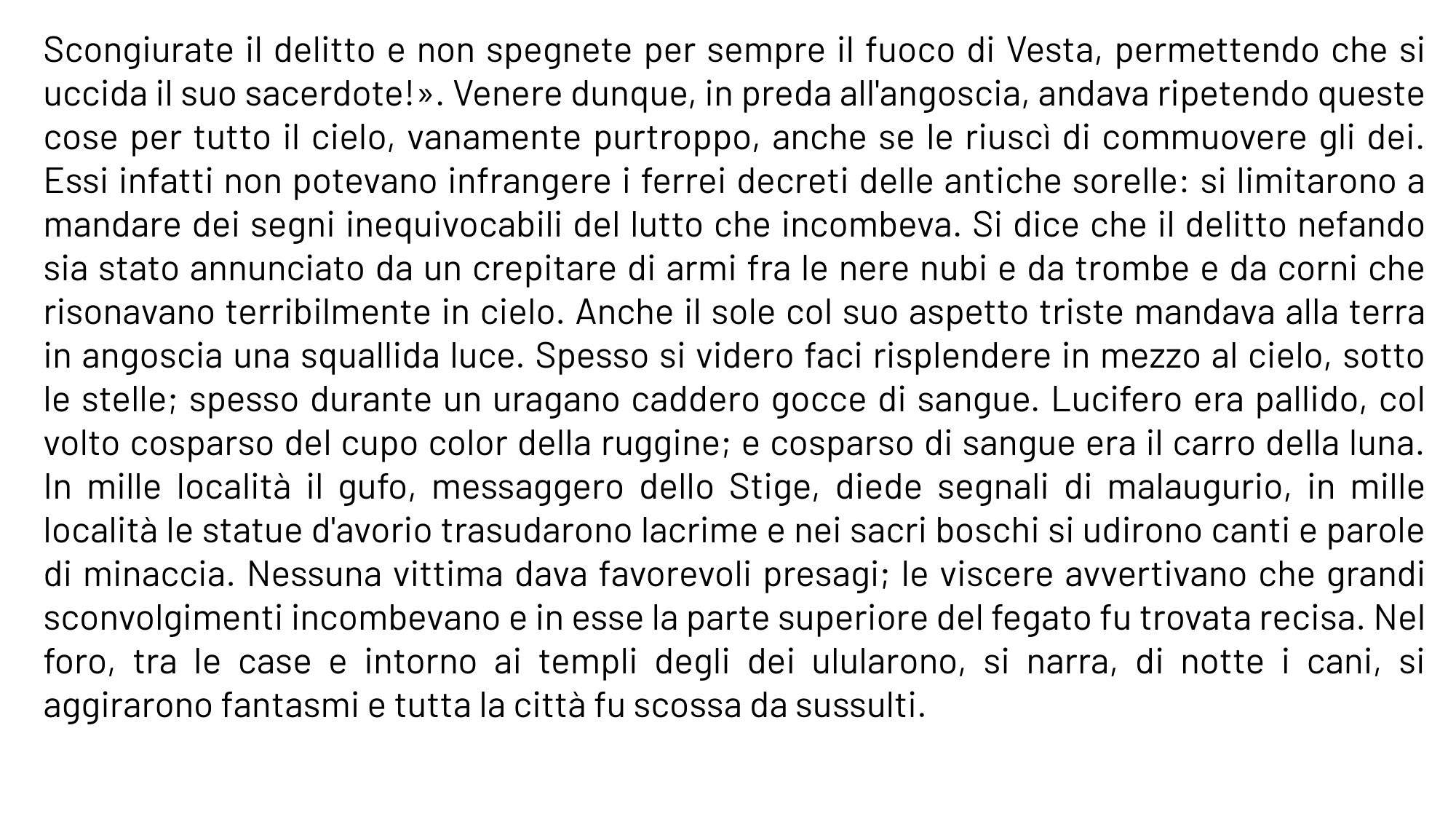

Scongiurate il delitto e non spegnete per sempre il fuoco di Vesta, permettendo che si uccida il suo sacerdote!». Venere dunque, in preda all'angoscia, andava ripetendo queste cose per tutto il cielo, vanamente purtroppo, anche se le riuscì di commuovere gli dei. Essi infatti non potevano infrangere i ferrei decreti delle antiche sorelle: si limitarono a mandare dei segni inequivocabili del lutto che incombeva. Si dice che il delitto nefando sia stato annunciato da un crepitare di armi fra le nere nubi e da trombe e da corni che risonavano terribilmente in cielo. Anche il sole col suo aspetto triste mandava alla terra in angoscia una squallida luce. Spesso si videro faci risplendere in mezzo al cielo, sotto le stelle; spesso durante un uragano caddero gocce di sangue. Lucifero era pallido, col volto cosparso del cupo color della ruggine; e cosparso di sangue era il carro della luna. In mille località il gufo, messaggero dello Stige, diede segnali di malaugurio, in mille località le statue d'avorio trasudarono lacrime e nei sacri boschi si udirono canti e parole di minaccia. Nessuna vittima dava favorevoli presagi; le viscere avvertivano che grandi sconvolgimenti incombevano e in esse la parte superiore del fegato fu trovata recisa. Nel foro, tra le case e intorno ai templi degli dei ulularono, si narra, di notte i cani, si aggirarono fantasmi e tutta la città fu scossa da sussulti.